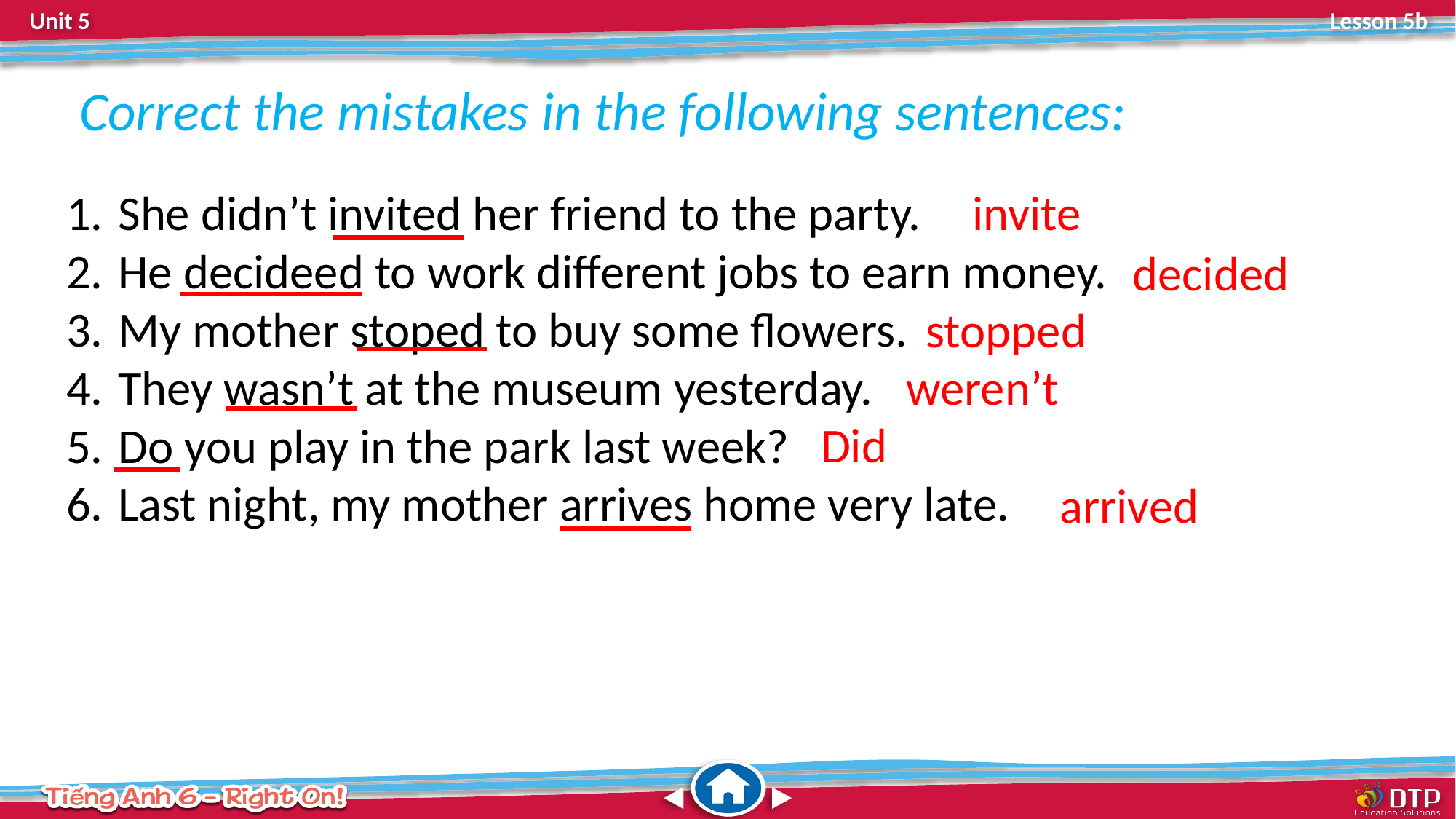

Correct the mistakes in the following sentences:
invite
 She didn’t invited her friend to the party.
 He decideed to work different jobs to earn money.
 My mother stoped to buy some flowers.
 They wasn’t at the museum yesterday.
 Do you play in the park last week?
 Last night, my mother arrives home very late.
decided
stopped
weren’t
Did
arrived